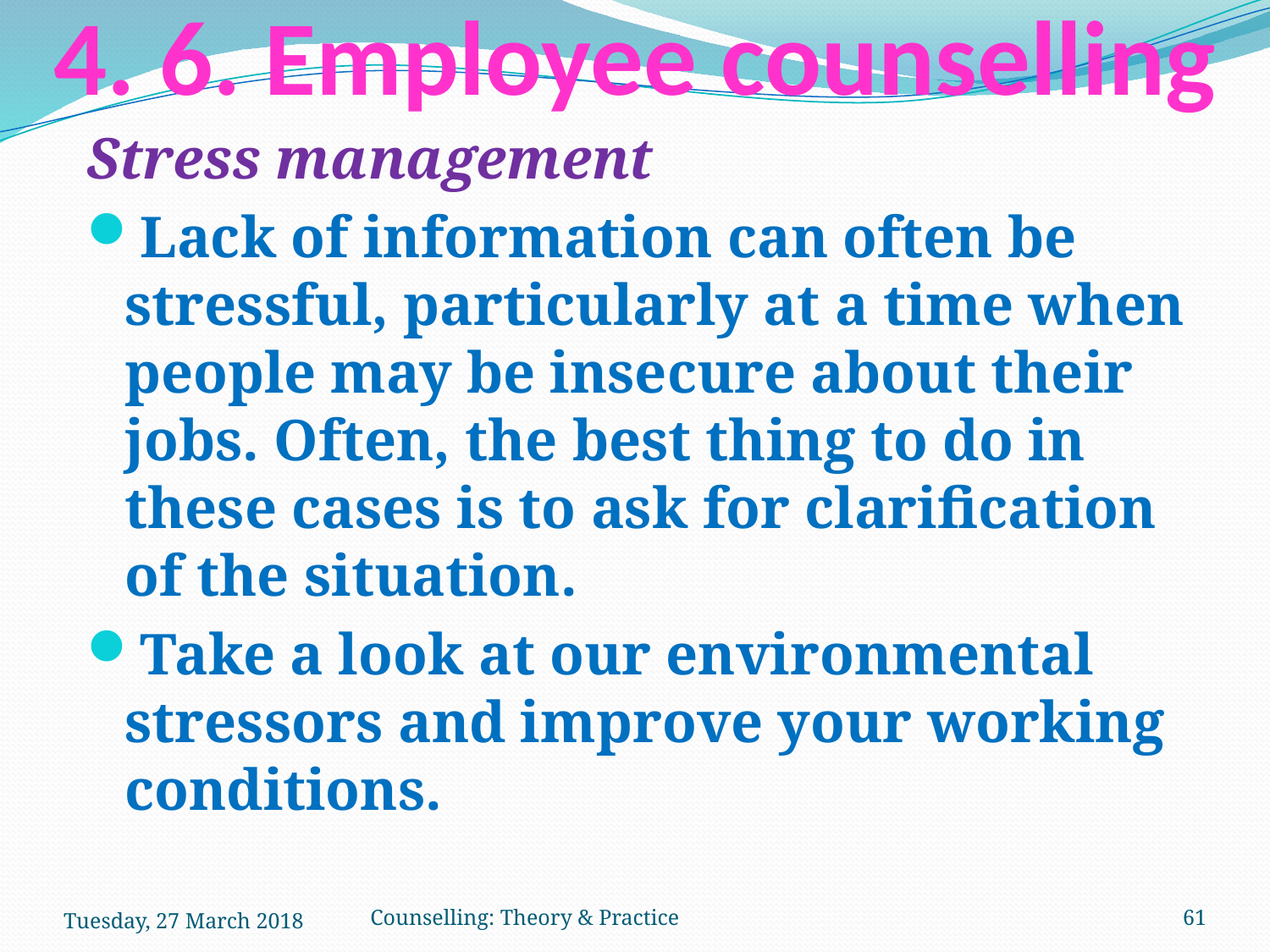

# 4. 6. Employee counselling
Stress management
Lack of information can often be stressful, particularly at a time when people may be insecure about their jobs. Often, the best thing to do in these cases is to ask for clarification of the situation.
Take a look at our environmental stressors and improve your working conditions.
Tuesday, 27 March 2018
Counselling: Theory & Practice
61